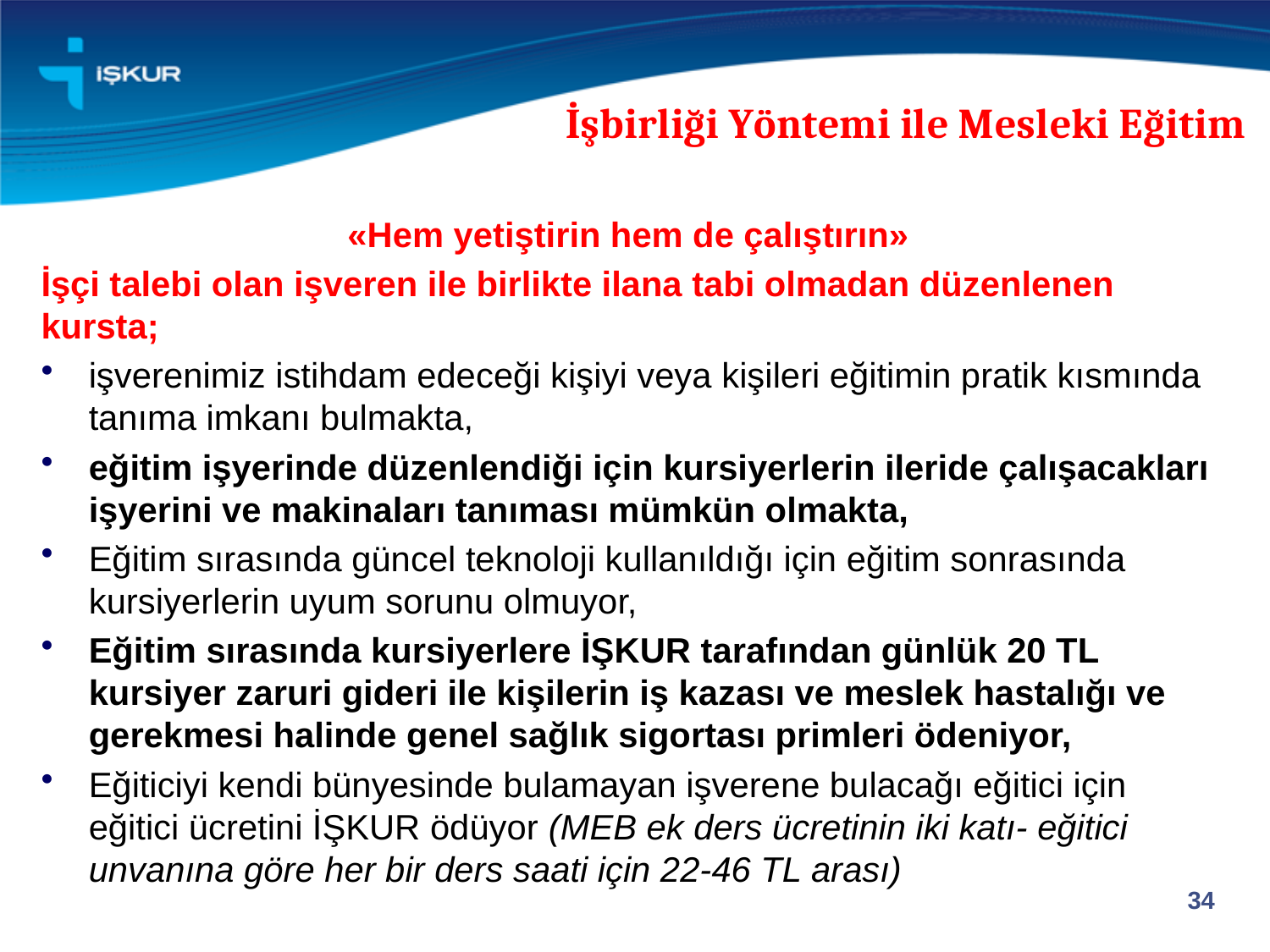

İşbirliği Yöntemi ile Mesleki Eğitim
«Hem yetiştirin hem de çalıştırın»
İşçi talebi olan işveren ile birlikte ilana tabi olmadan düzenlenen kursta;
işverenimiz istihdam edeceği kişiyi veya kişileri eğitimin pratik kısmında tanıma imkanı bulmakta,
eğitim işyerinde düzenlendiği için kursiyerlerin ileride çalışacakları işyerini ve makinaları tanıması mümkün olmakta,
Eğitim sırasında güncel teknoloji kullanıldığı için eğitim sonrasında kursiyerlerin uyum sorunu olmuyor,
Eğitim sırasında kursiyerlere İŞKUR tarafından günlük 20 TL kursiyer zaruri gideri ile kişilerin iş kazası ve meslek hastalığı ve gerekmesi halinde genel sağlık sigortası primleri ödeniyor,
Eğiticiyi kendi bünyesinde bulamayan işverene bulacağı eğitici için eğitici ücretini İŞKUR ödüyor (MEB ek ders ücretinin iki katı- eğitici unvanına göre her bir ders saati için 22-46 TL arası)
34